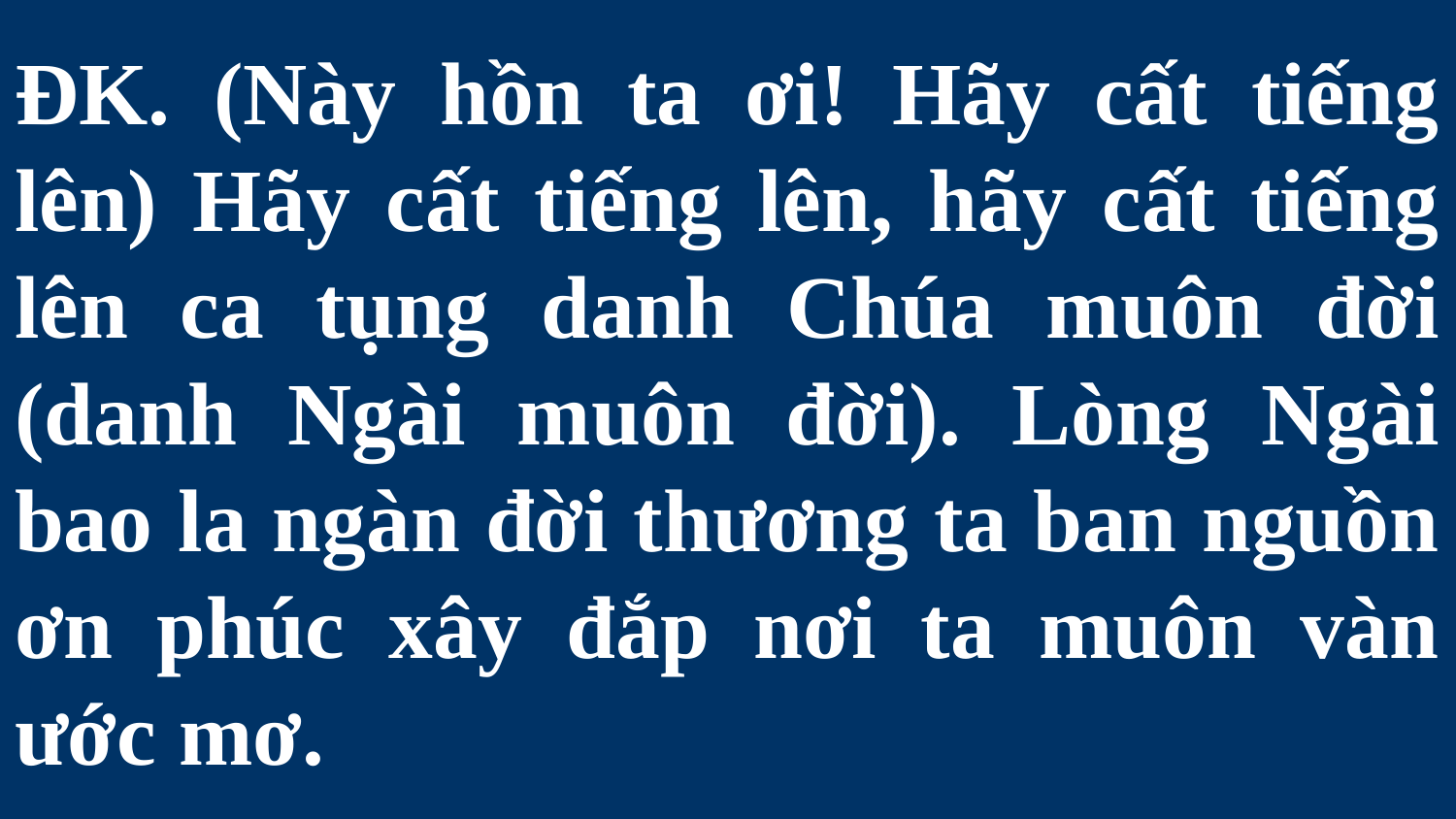

# ĐK. (Này hồn ta ơi! Hãy cất tiếng lên) Hãy cất tiếng lên, hãy cất tiếng lên ca tụng danh Chúa muôn đời (danh Ngài muôn đời). Lòng Ngài bao la ngàn đời thương ta ban nguồn ơn phúc xây đắp nơi ta muôn vàn ước mơ.